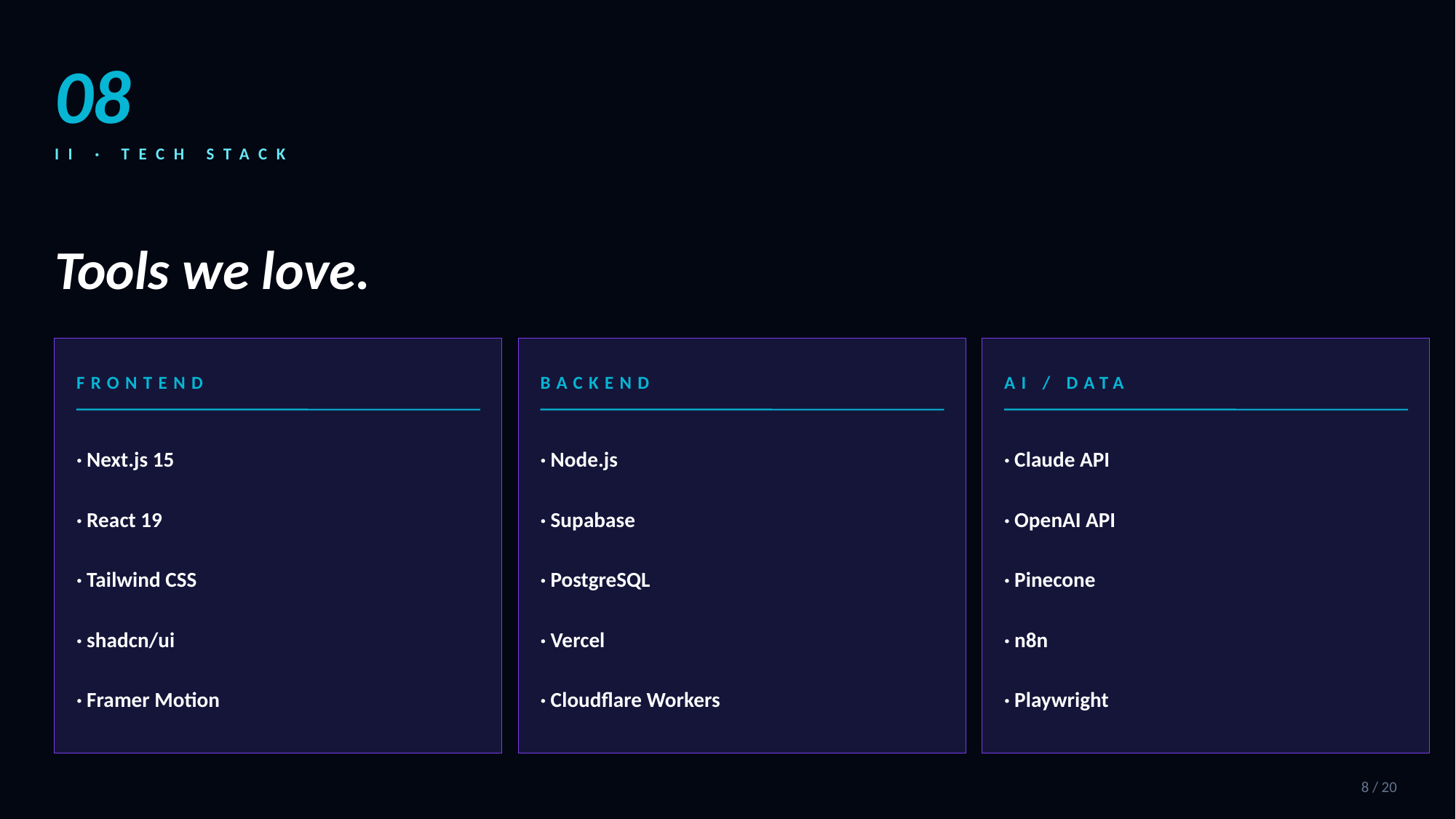

08
II · TECH STACK
Tools we love.

FRONTEND
BACKEND
AI / DATA

· Next.js 15
· Node.js
· Claude API
· React 19
· Supabase
· OpenAI API
· Tailwind CSS
· PostgreSQL
· Pinecone
· shadcn/ui
· Vercel
· n8n
· Framer Motion
· Cloudflare Workers
· Playwright
8 / 20